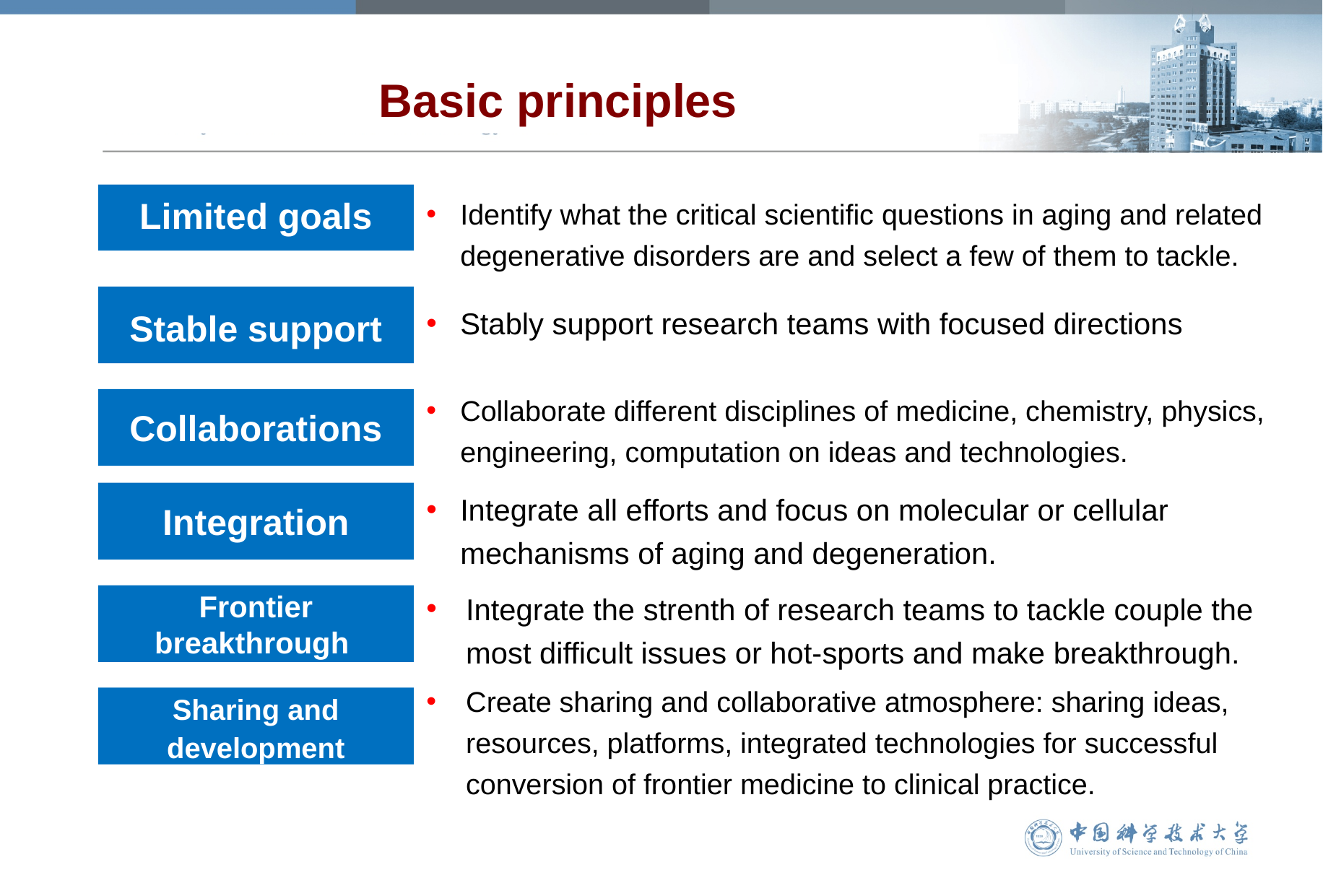

# Basic principles
Identify what the critical scientific questions in aging and related degenerative disorders are and select a few of them to tackle.
Limited goals
Stable support
Stably support research teams with focused directions
Collaborate different disciplines of medicine, chemistry, physics, engineering, computation on ideas and technologies.
Collaborations
Integrate all efforts and focus on molecular or cellular mechanisms of aging and degeneration.
Integration
Integrate the strenth of research teams to tackle couple the most difficult issues or hot-sports and make breakthrough.
Frontier breakthrough
Create sharing and collaborative atmosphere: sharing ideas, resources, platforms, integrated technologies for successful conversion of frontier medicine to clinical practice.
Sharing and development